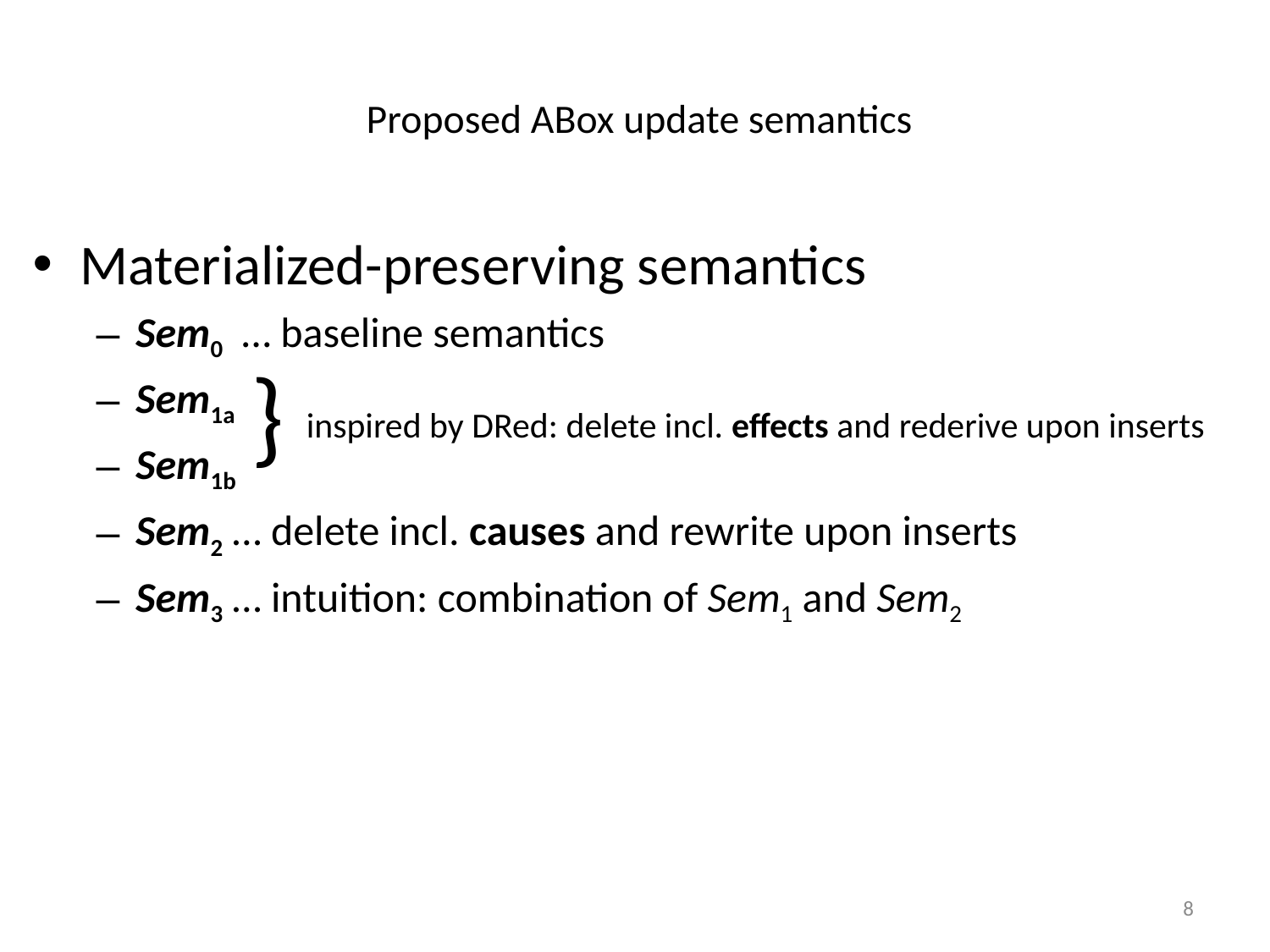

# Proposed ABox update semantics
Materialized-preserving semantics
Sem0  … baseline semantics
Sem1a
Sem1b
Sem2 … delete incl. causes and rewrite upon inserts
Sem3 … intuition: combination of Sem1 and Sem2

}
inspired by DRed: delete incl. effects and rederive upon inserts
8